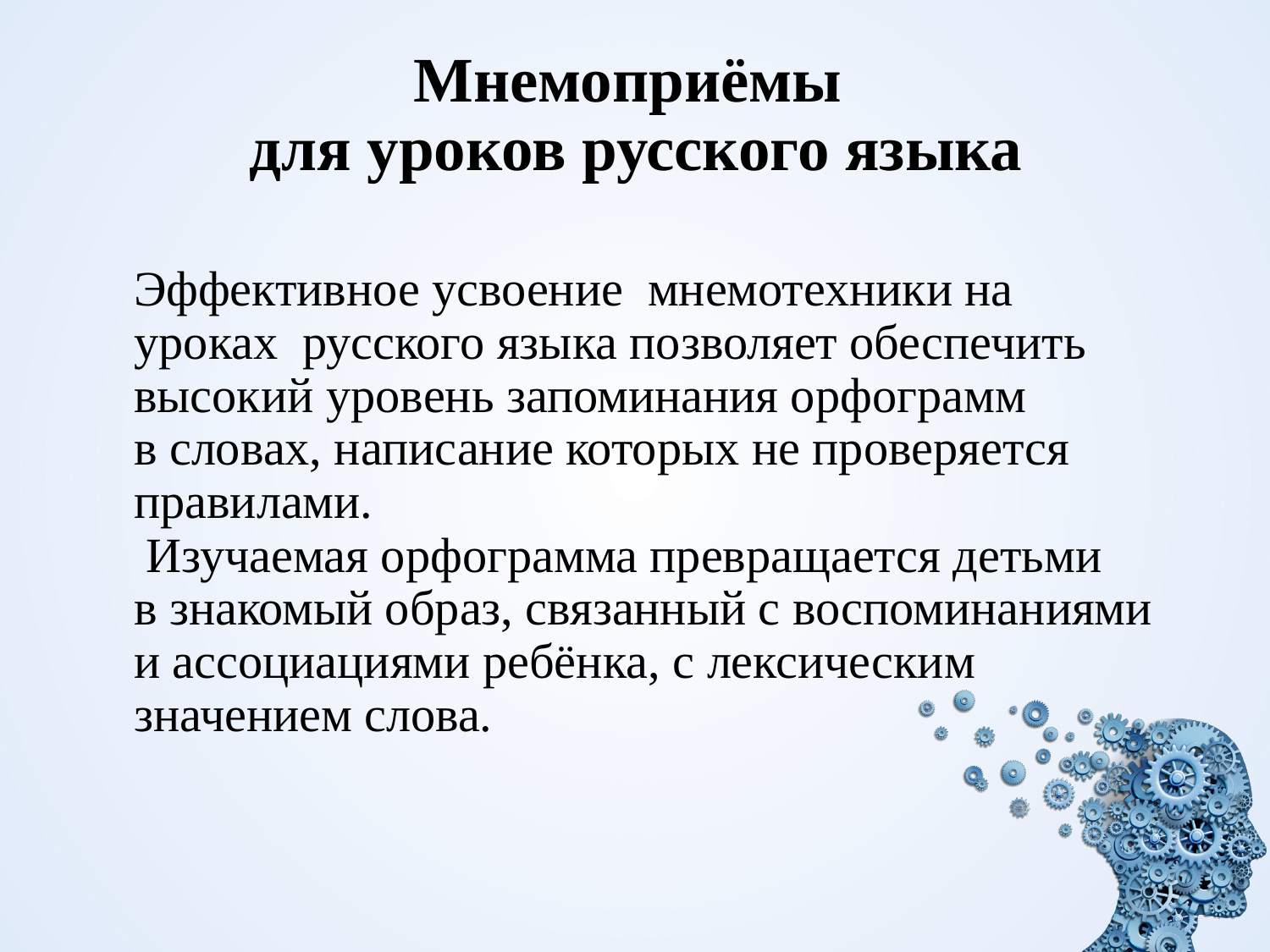

# Мнемоприёмы для уроков русского языка
Эффективное усвоение  мнемотехники на уроках  русского языка позволяет обеспечить высокий уровень запоминания орфограмм в словах, написание которых не проверяется правилами.
 Изучаемая орфограмма превращается детьми в знакомый образ, связанный с воспоминаниями и ассоциациями ребёнка, с лексическим значением слова.